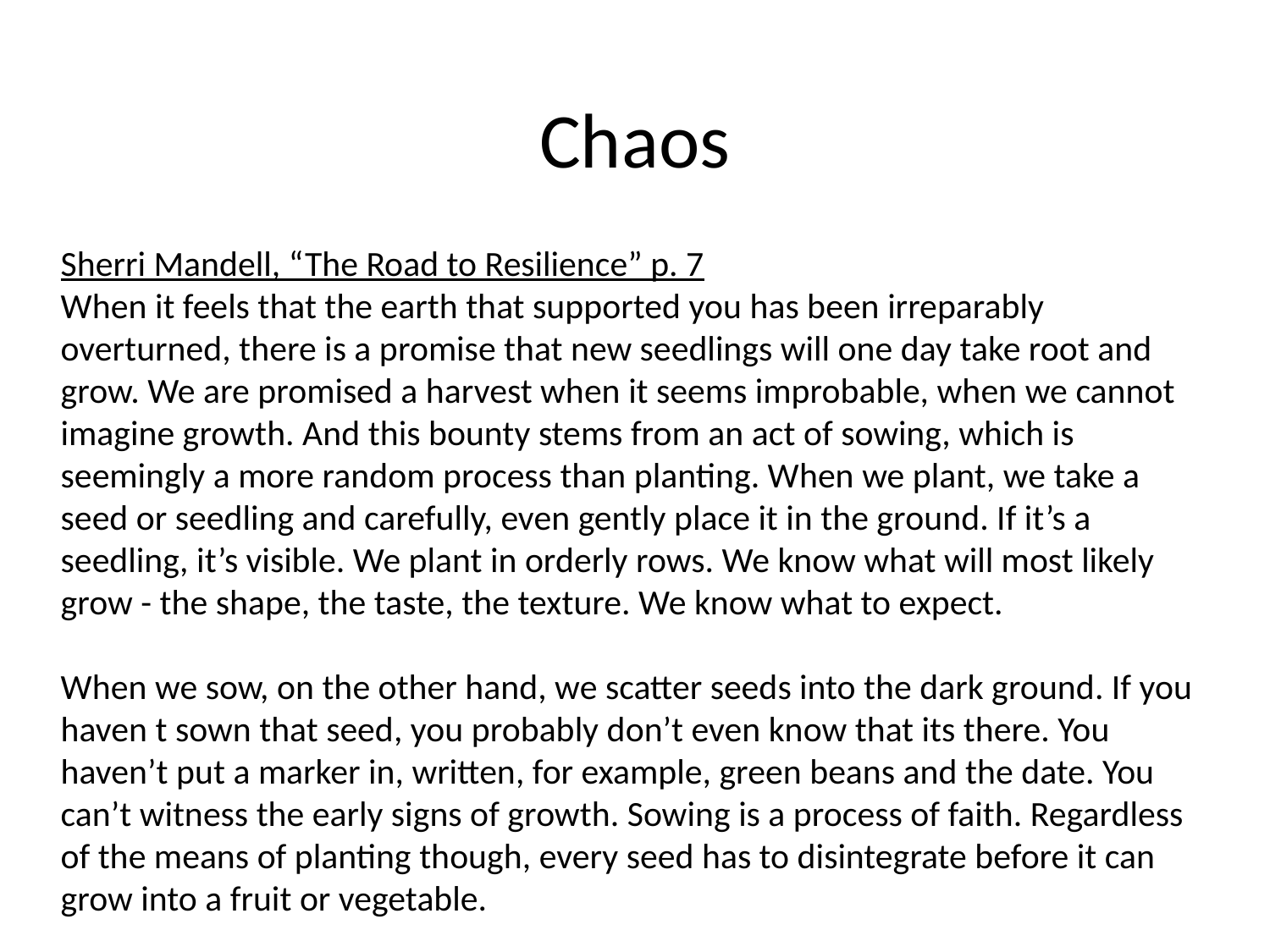

Chaos
Sherri Mandell, “The Road to Resilience” p. 7
When it feels that the earth that supported you has been irreparably overturned, there is a promise that new seedlings will one day take root and grow. We are promised a harvest when it seems improbable, when we cannot imagine growth. And this bounty stems from an act of sowing, which is seemingly a more random process than planting. When we plant, we take a seed or seedling and carefully, even gently place it in the ground. If it’s a seedling, it’s visible. We plant in orderly rows. We know what will most likely grow - the shape, the taste, the texture. We know what to expect.

When we sow, on the other hand, we scatter seeds into the dark ground. If you haven t sown that seed, you probably don’t even know that its there. You haven’t put a marker in, written, for example, green beans and the date. You can’t witness the early signs of growth. Sowing is a process of faith. Regardless of the means of planting though, every seed has to disintegrate before it can grow into a fruit or vegetable.